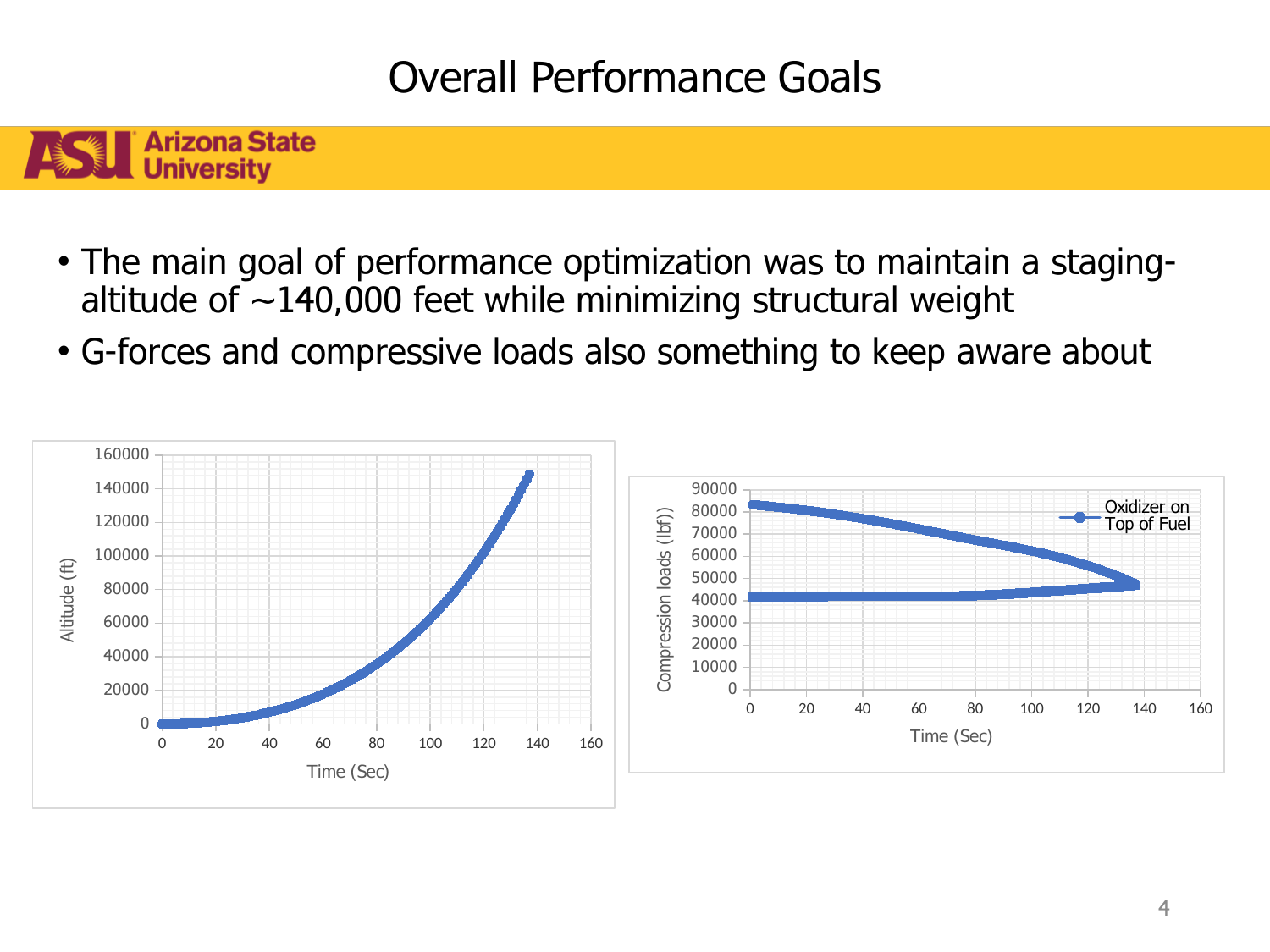

# Overall Performance Goals
The main goal of performance optimization was to maintain a staging-altitude of ~140,000 feet while minimizing structural weight
G-forces and compressive loads also something to keep aware about

### Chart

| Category |  |
|---|---|

### Chart

| Category |  |  |
|---|---|---|
4